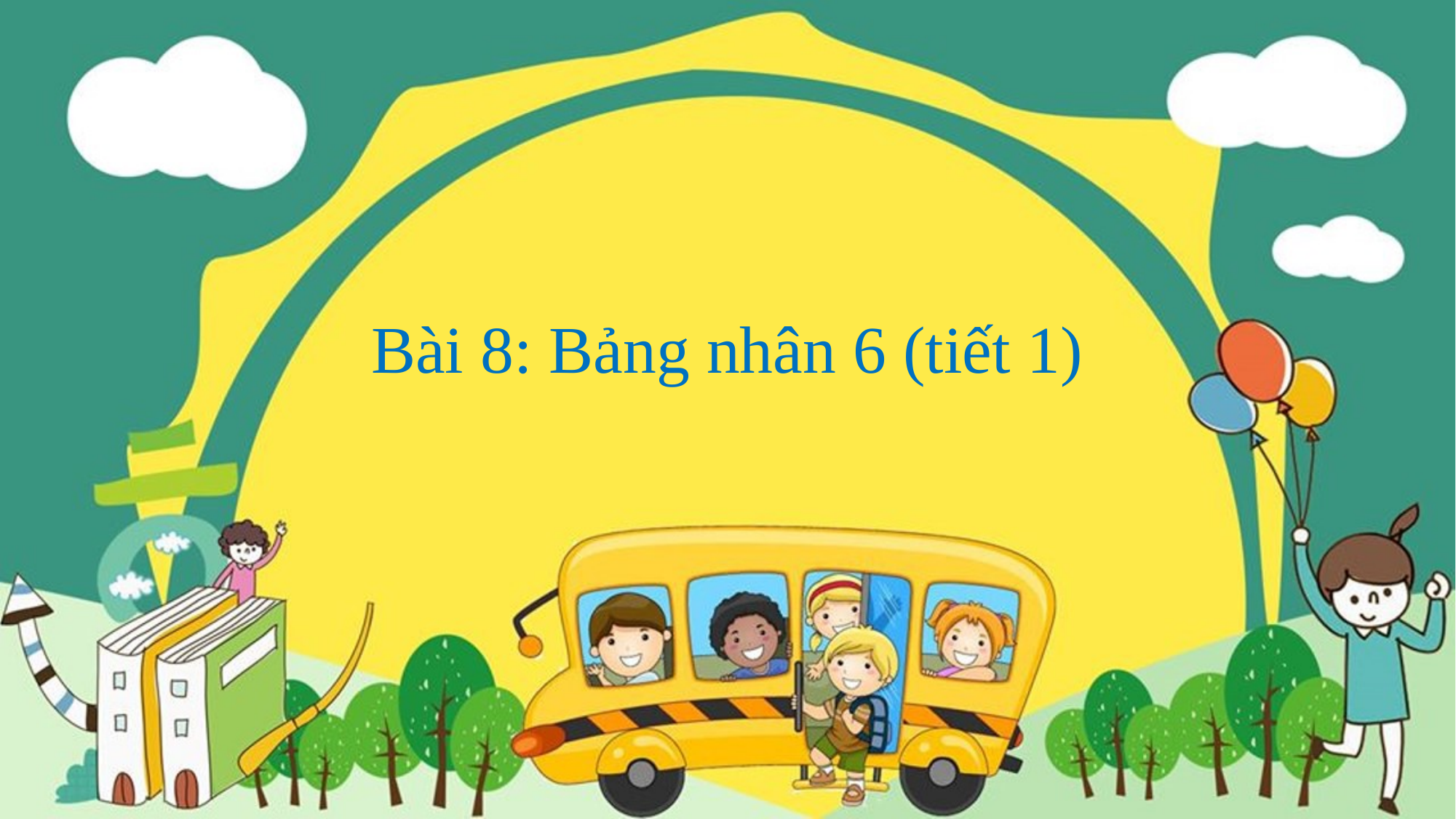

Bài 8: Bảng nhân 6 (tiết 1)